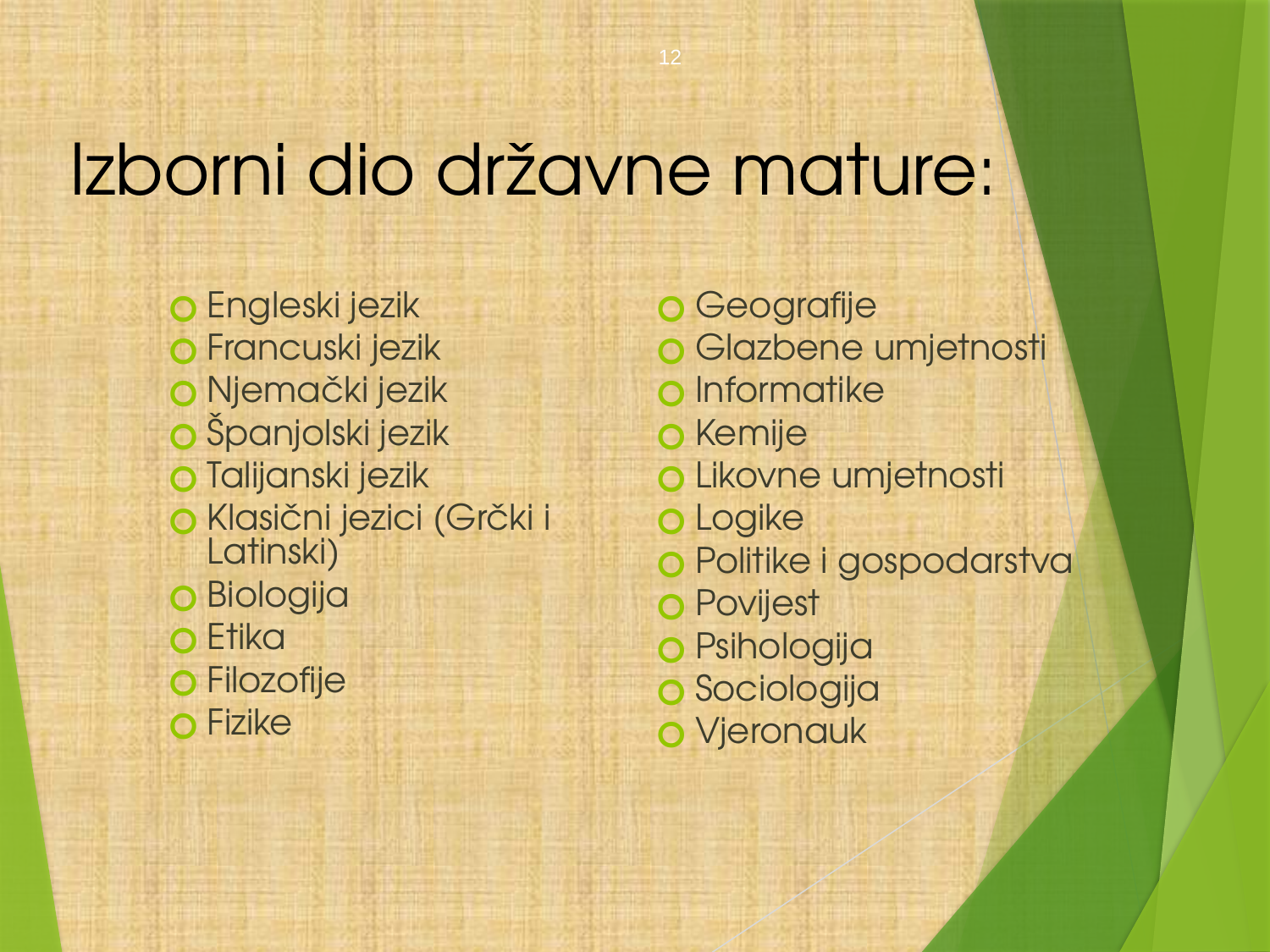

12
Izborni dio državne mature:
Engleski jezik
Francuski jezik
Njemački jezik
Španjolski jezik
Talijanski jezik
Klasični jezici (Grčki i Latinski)
Biologija
Etika
Filozofije
Fizike

Geografije
Glazbene umjetnosti
Informatike
Kemije
Likovne umjetnosti
Logike
Politike i gospodarstva
Povijest
Psihologija
Sociologija
Vjeronauk